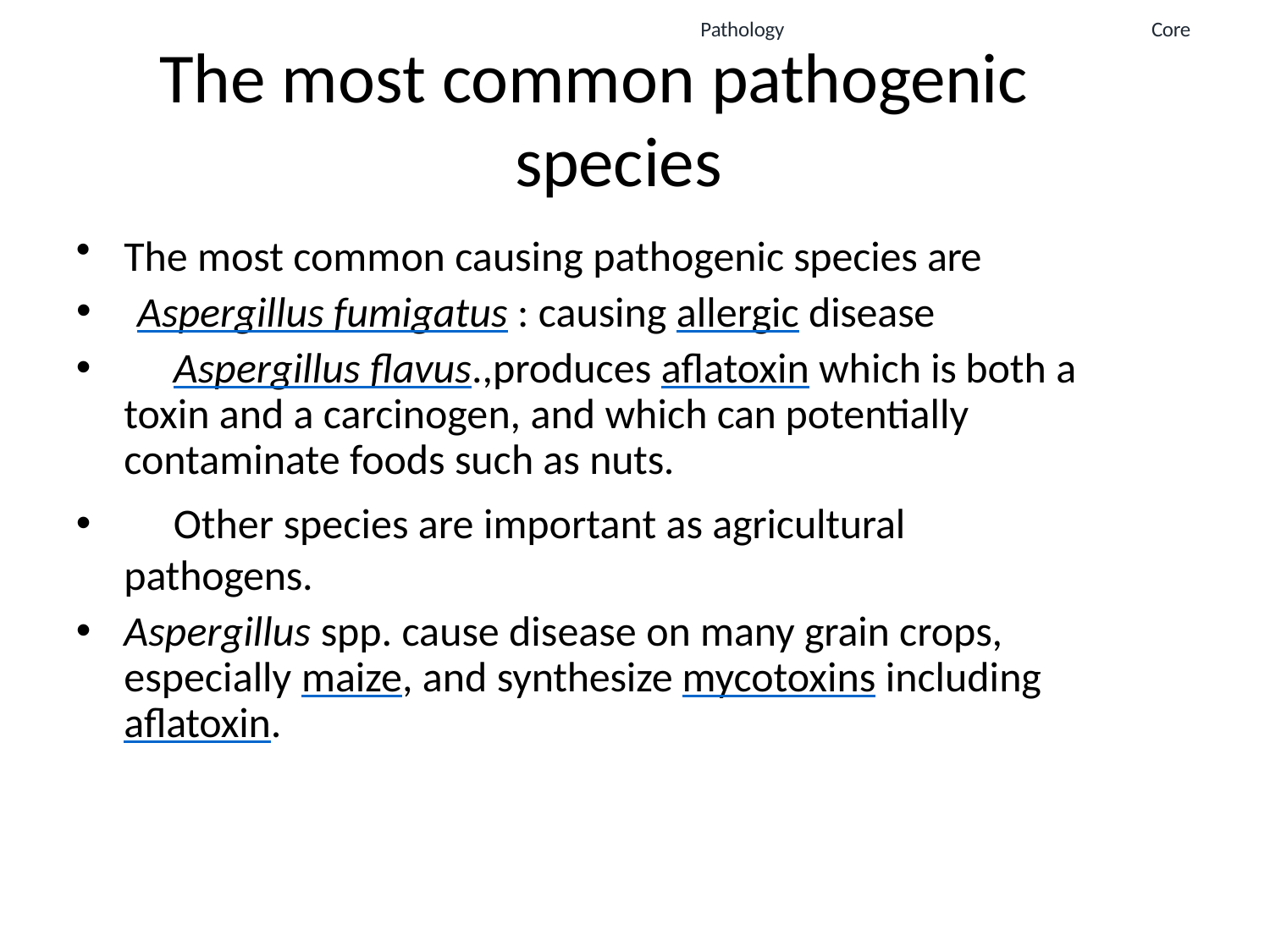

Pathology
Core
# The most common pathogenic species
The most common causing pathogenic species are
Aspergillus fumigatus : causing allergic disease
	Aspergillus flavus.,produces aflatoxin which is both a toxin and a carcinogen, and which can potentially contaminate foods such as nuts.
	Other species are important as agricultural pathogens.
Aspergillus spp. cause disease on many grain crops, especially maize, and synthesize mycotoxins including aflatoxin.